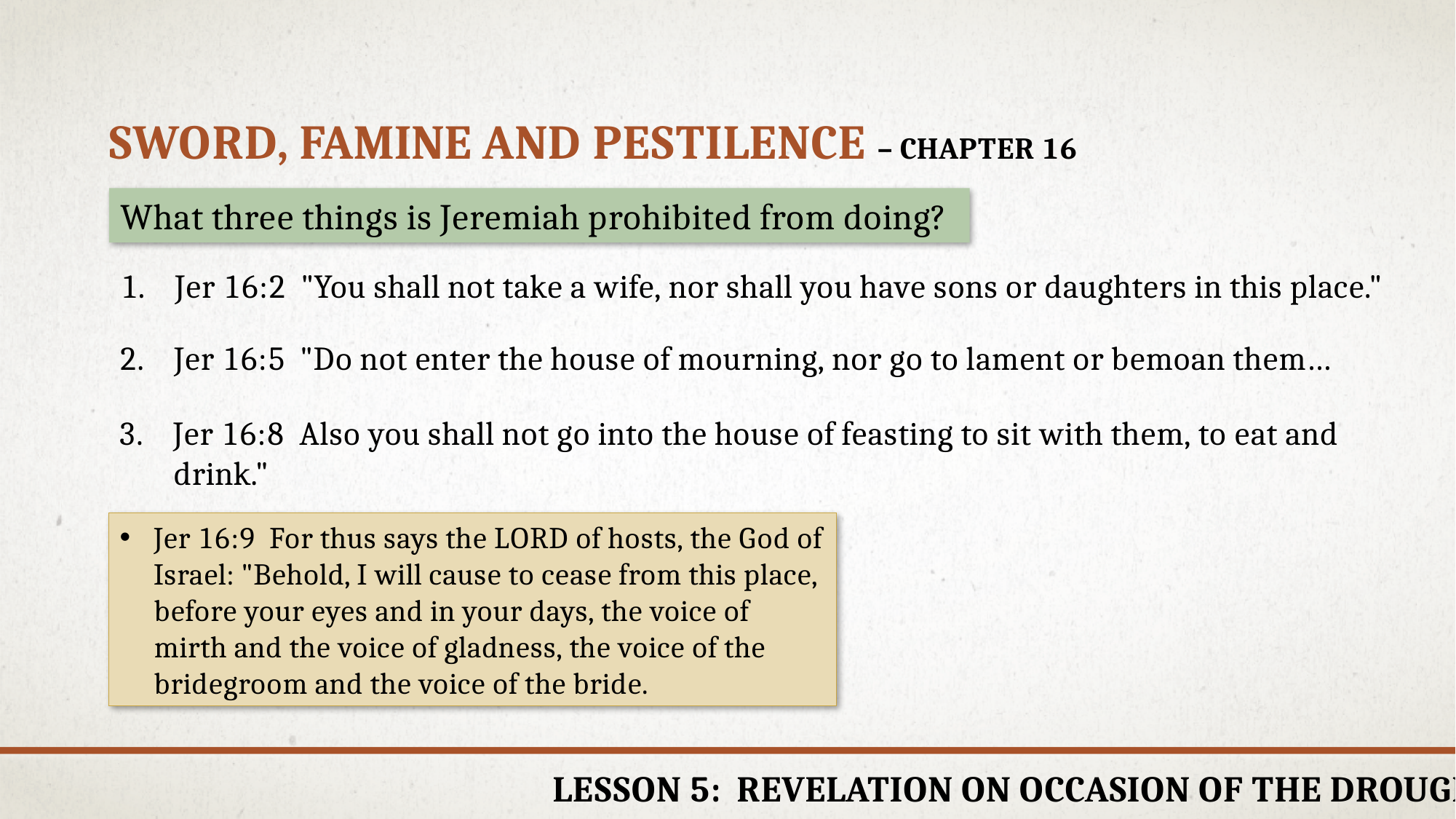

# Sword, famine and pestilence – chapter 16
What three things is Jeremiah prohibited from doing?
1.		Jer 16:2  "You shall not take a wife, nor shall you have sons or daughters in this place."
2.	Jer 16:5  "Do not enter the house of mourning, nor go to lament or bemoan them…
3.	Jer 16:8  Also you shall not go into the house of feasting to sit with them, to eat and drink."
Jer 16:9  For thus says the LORD of hosts, the God of Israel: "Behold, I will cause to cease from this place, before your eyes and in your days, the voice of mirth and the voice of gladness, the voice of the bridegroom and the voice of the bride.
Lesson 5:  Revelation on occasion of the Drought